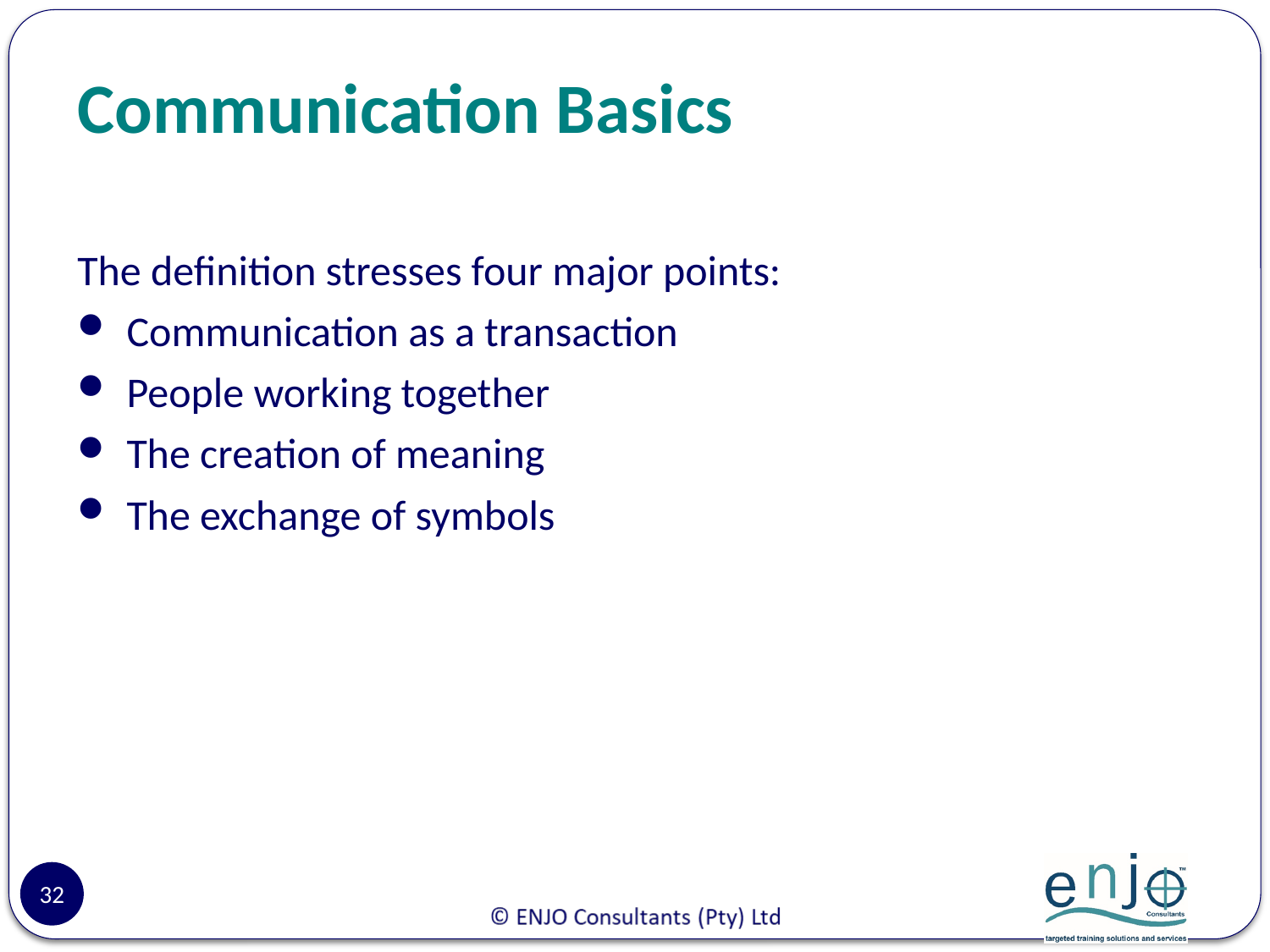

# Communication Basics

The definition stresses four major points:
Communication as a transaction
People working together
The creation of meaning
The exchange of symbols

32